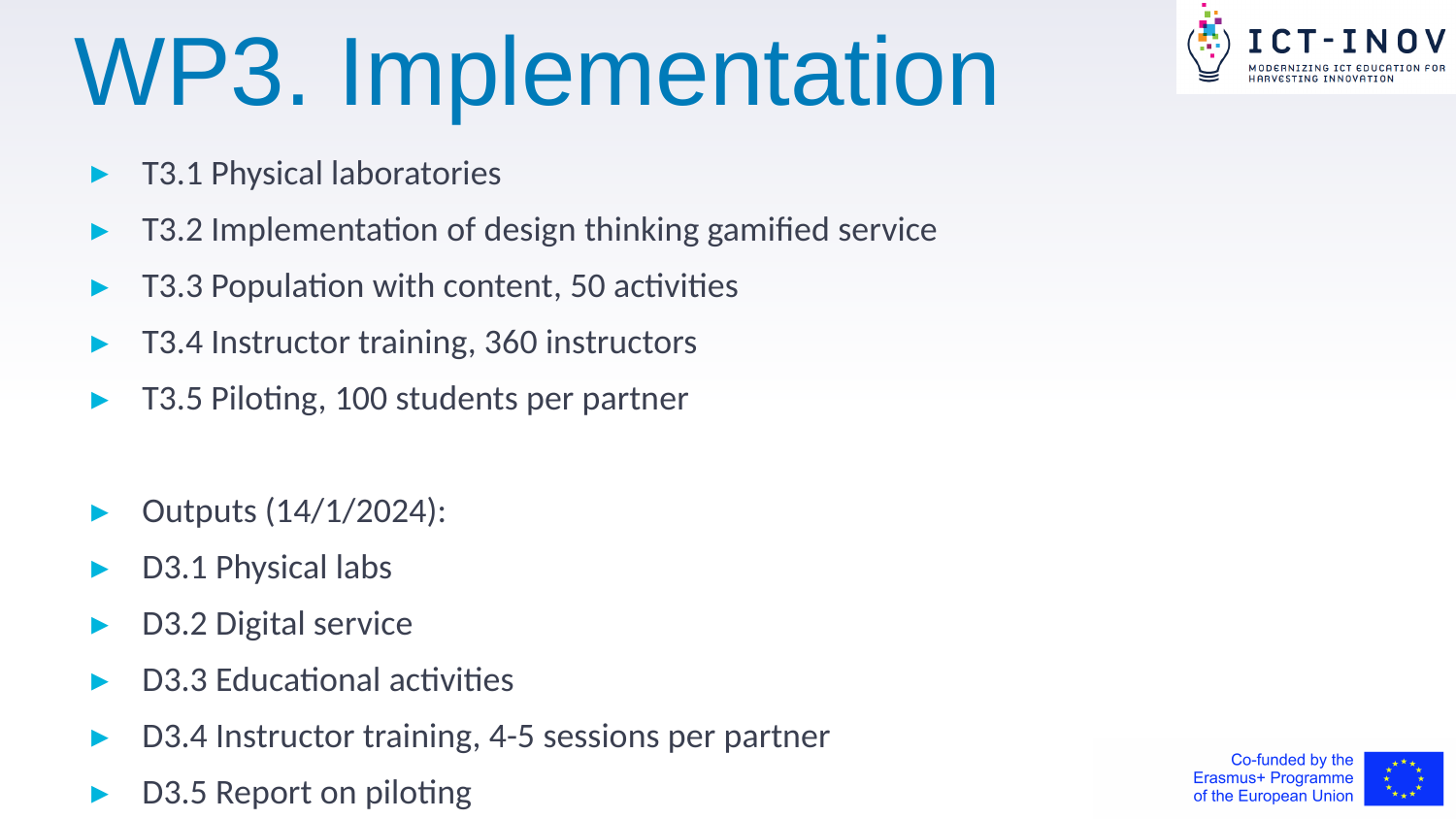

# WP3. Implementation
T3.1 Physical laboratories
T3.2 Implementation of design thinking gamified service
T3.3 Population with content, 50 activities
T3.4 Instructor training, 360 instructors
T3.5 Piloting, 100 students per partner

Outputs (14/1/2024):
D3.1 Physical labs
D3.2 Digital service
D3.3 Educational activities
D3.4 Instructor training, 4-5 sessions per partner
D3.5 Report on piloting